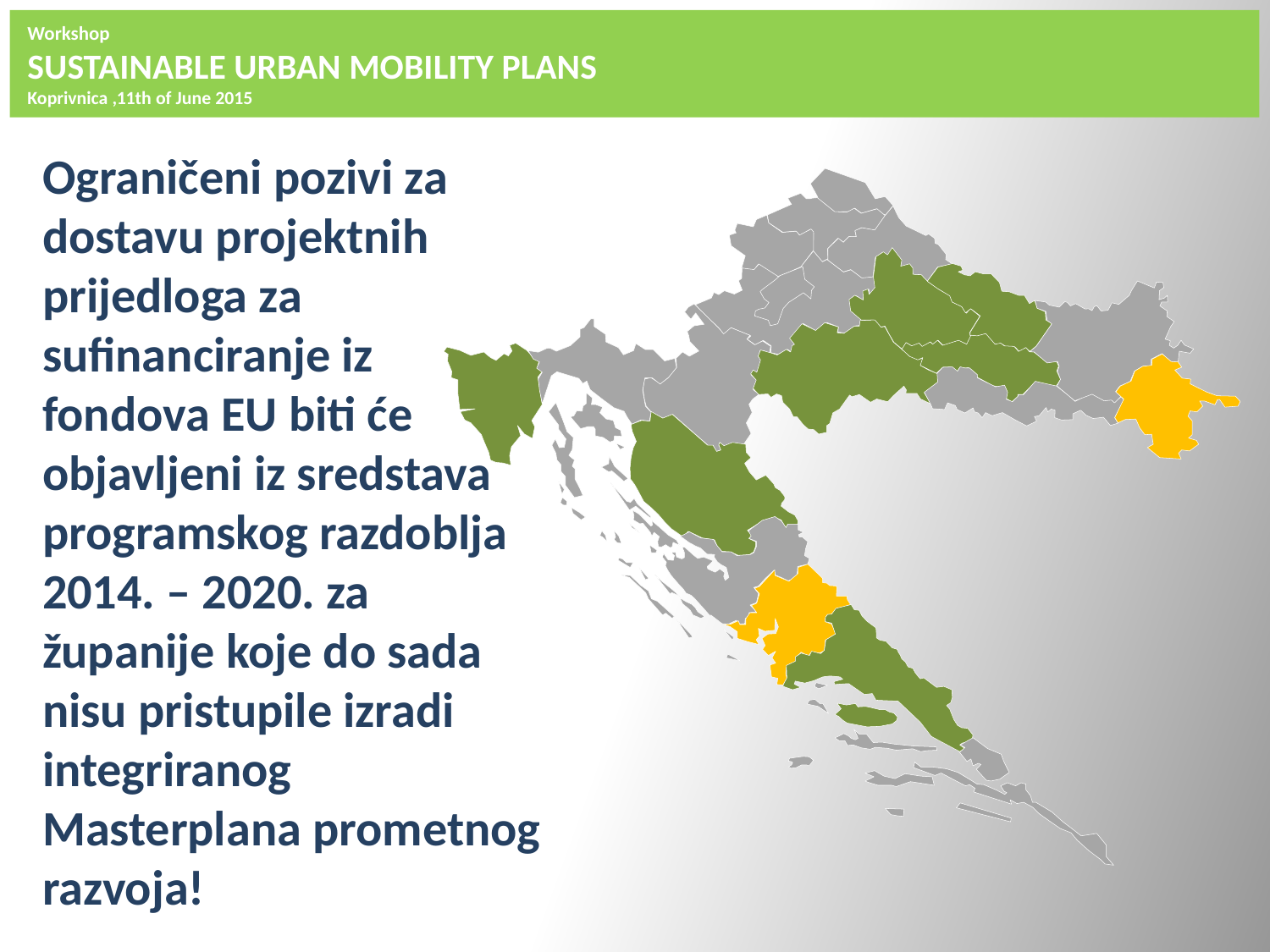

Workshop
SUSTAINABLE URBAN MOBILITY PLANS
Koprivnica ,11th of June 2015
Ograničeni pozivi za dostavu projektnih prijedloga za sufinanciranje iz fondova EU biti će objavljeni iz sredstava programskog razdoblja 2014. – 2020. za županije koje do sada nisu pristupile izradi integriranog Masterplana prometnog razvoja!